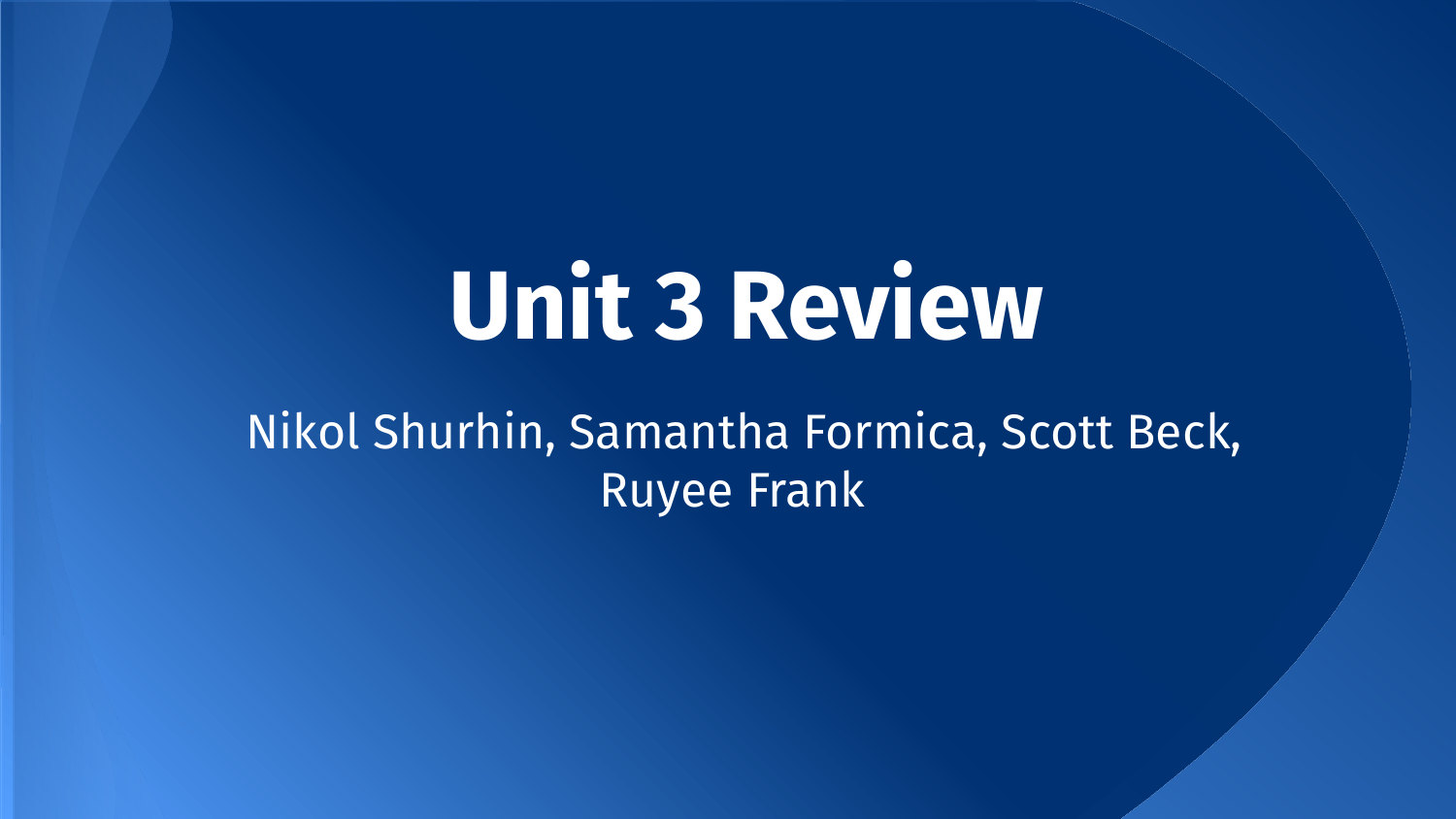

# Unit 3 Review
Nikol Shurhin, Samantha Formica, Scott Beck, Ruyee Frank